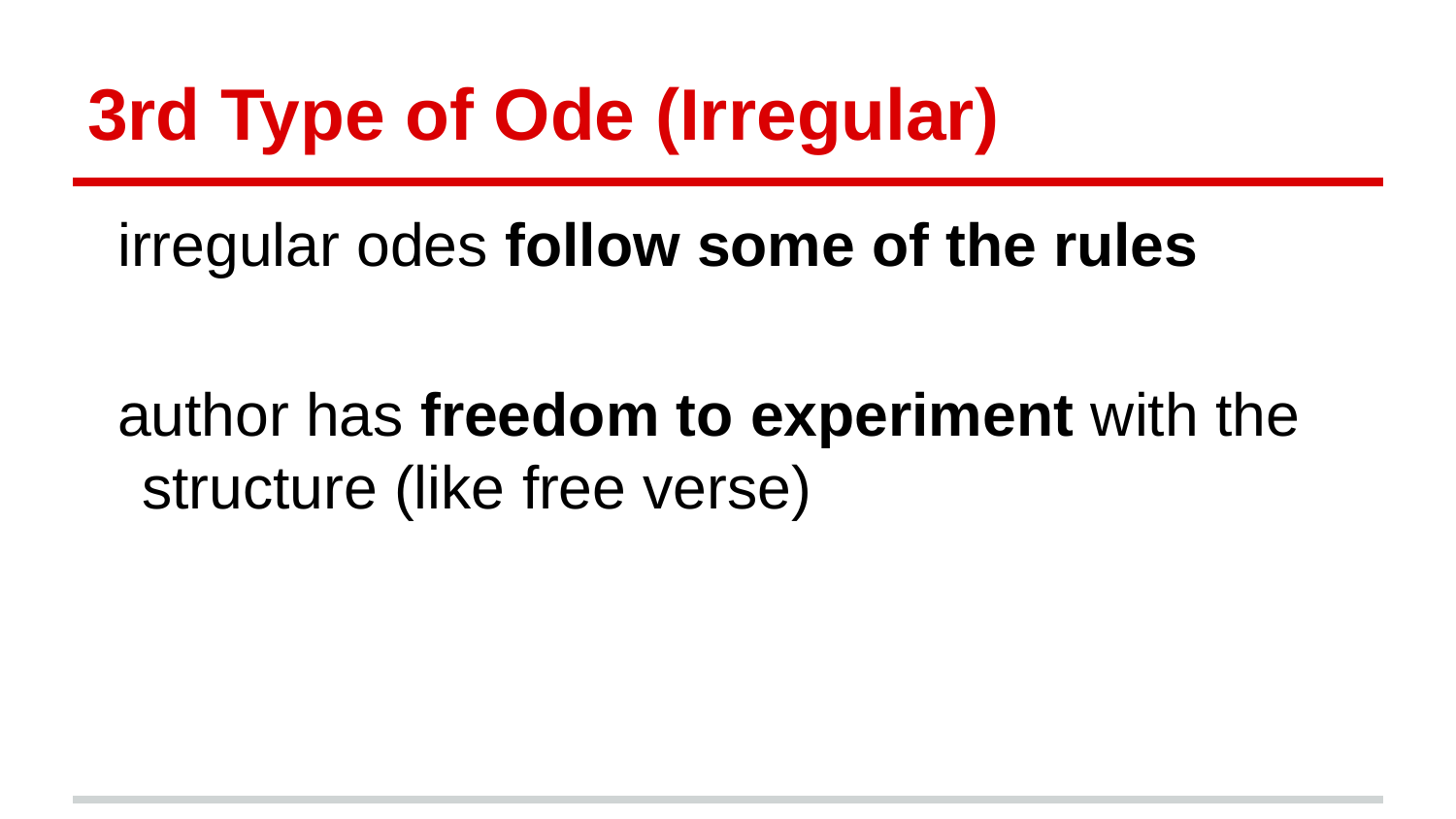

# 3rd Type of Ode (Irregular)
irregular odes follow some of the rules

author has freedom to experiment with the structure (like free verse)